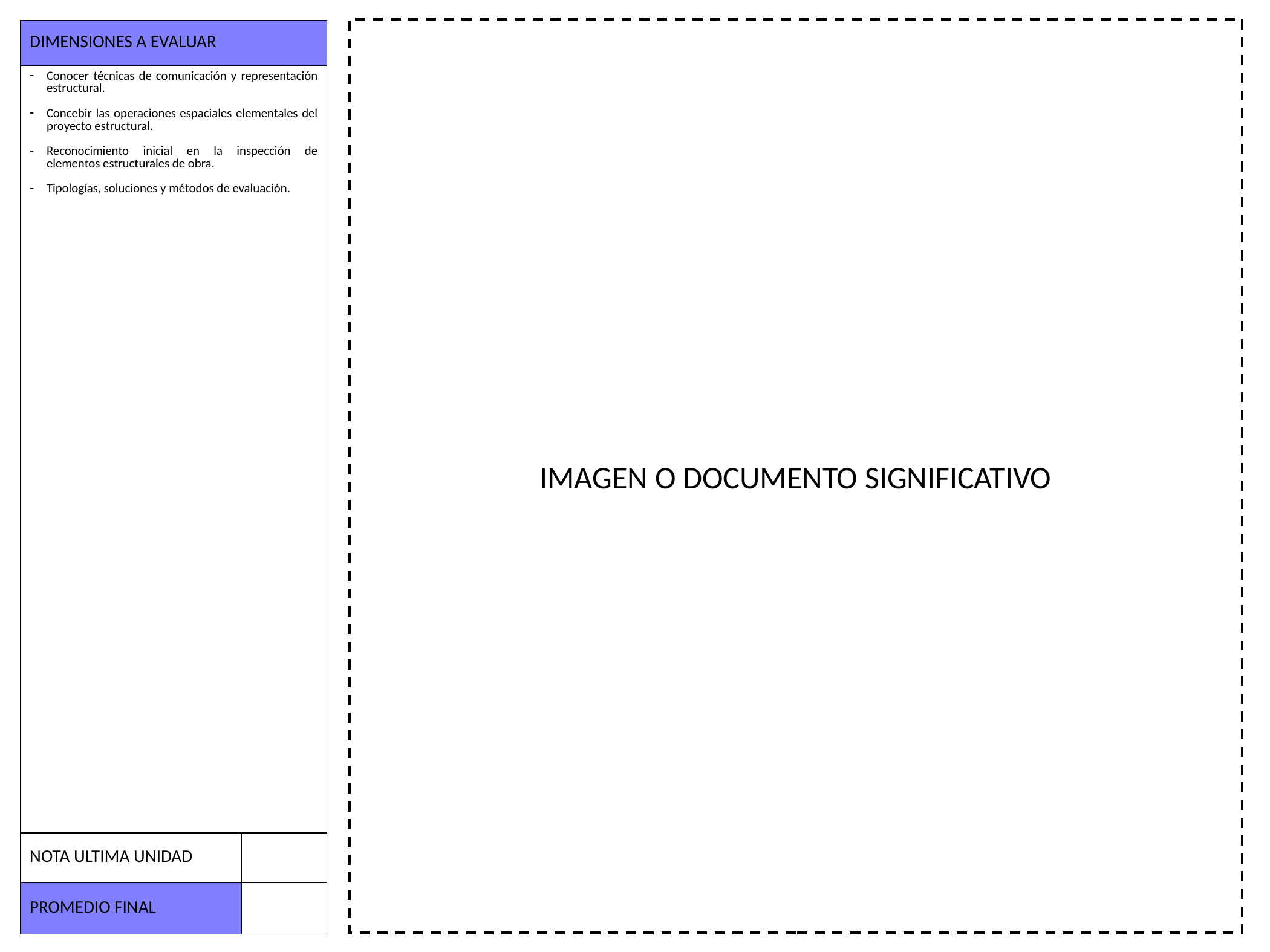

IMAGEN O DOCUMENTO SIGNIFICATIVO
| DIMENSIONES A EVALUAR |  |
| --- | --- |
| Conocer técnicas de comunicación y representación estructural. Concebir las operaciones espaciales elementales del proyecto estructural. Reconocimiento inicial en la inspección de elementos estructurales de obra. Tipologías, soluciones y métodos de evaluación. |  |
| NOTA ULTIMA UNIDAD |  |
| PROMEDIO FINAL |  |